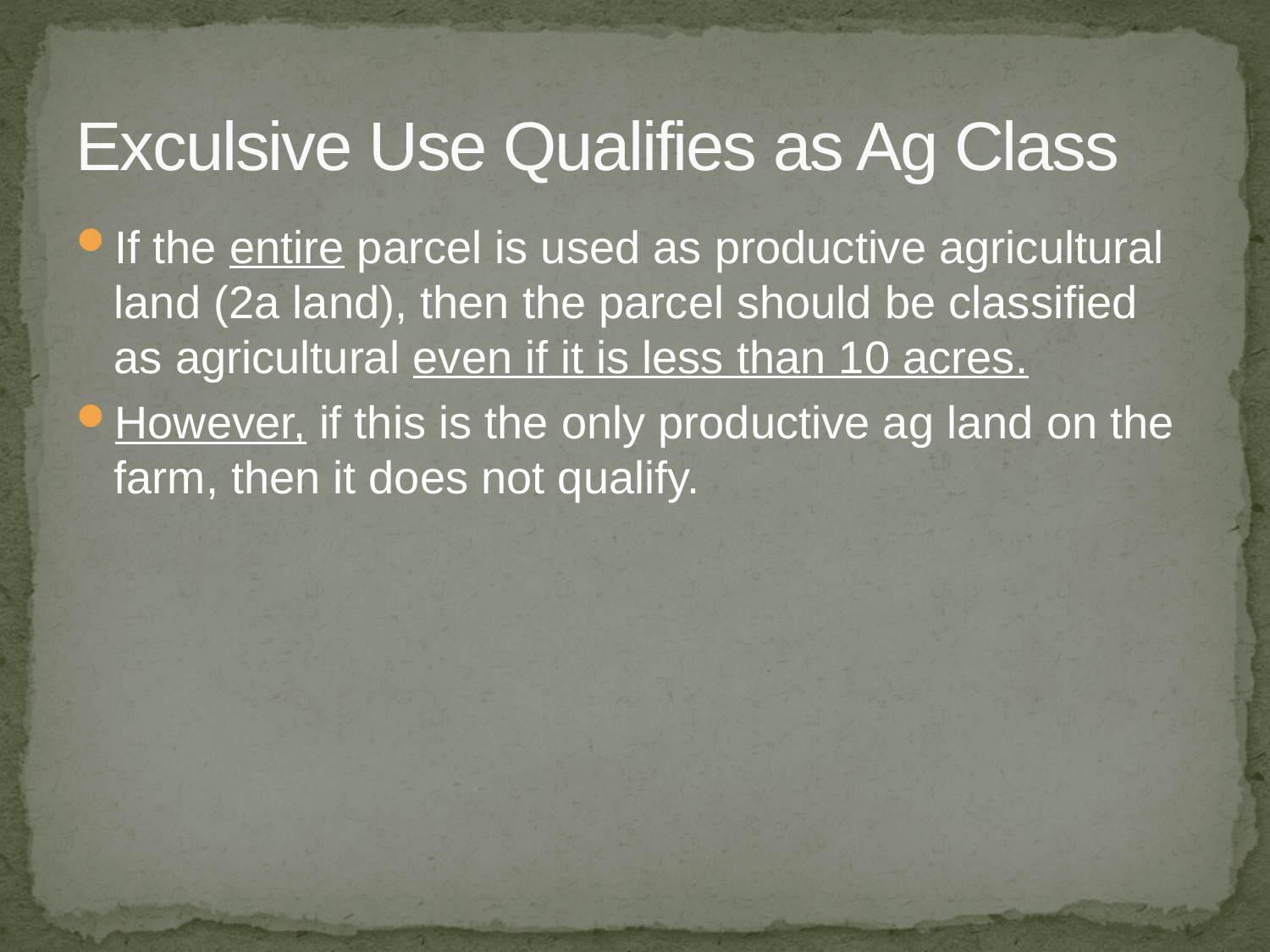

# Exculsive Use Qualifies as Ag Class
If the entire parcel is used as productive agricultural land (2a land), then the parcel should be classified as agricultural even if it is less than 10 acres.
However, if this is the only productive ag land on the farm, then it does not qualify.